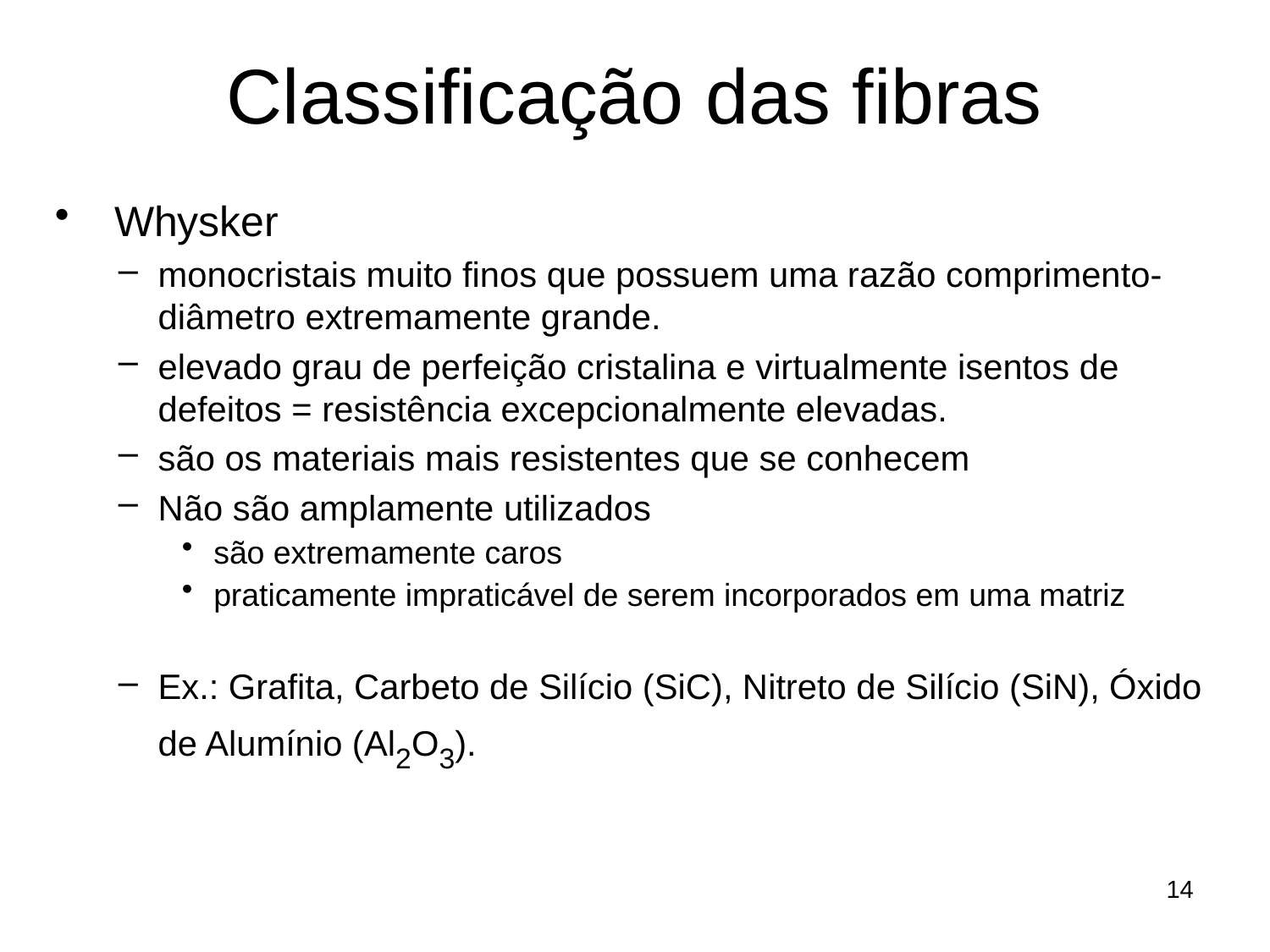

# Classificação das fibras
 Whysker
monocristais muito finos que possuem uma razão comprimento-diâmetro extremamente grande.
elevado grau de perfeição cristalina e virtualmente isentos de defeitos = resistência excepcionalmente elevadas.
são os materiais mais resistentes que se conhecem
Não são amplamente utilizados
são extremamente caros
praticamente impraticável de serem incorporados em uma matriz

Ex.: Grafita, Carbeto de Silício (SiC), Nitreto de Silício (SiN), Óxido de Alumínio (Al2O3).
14